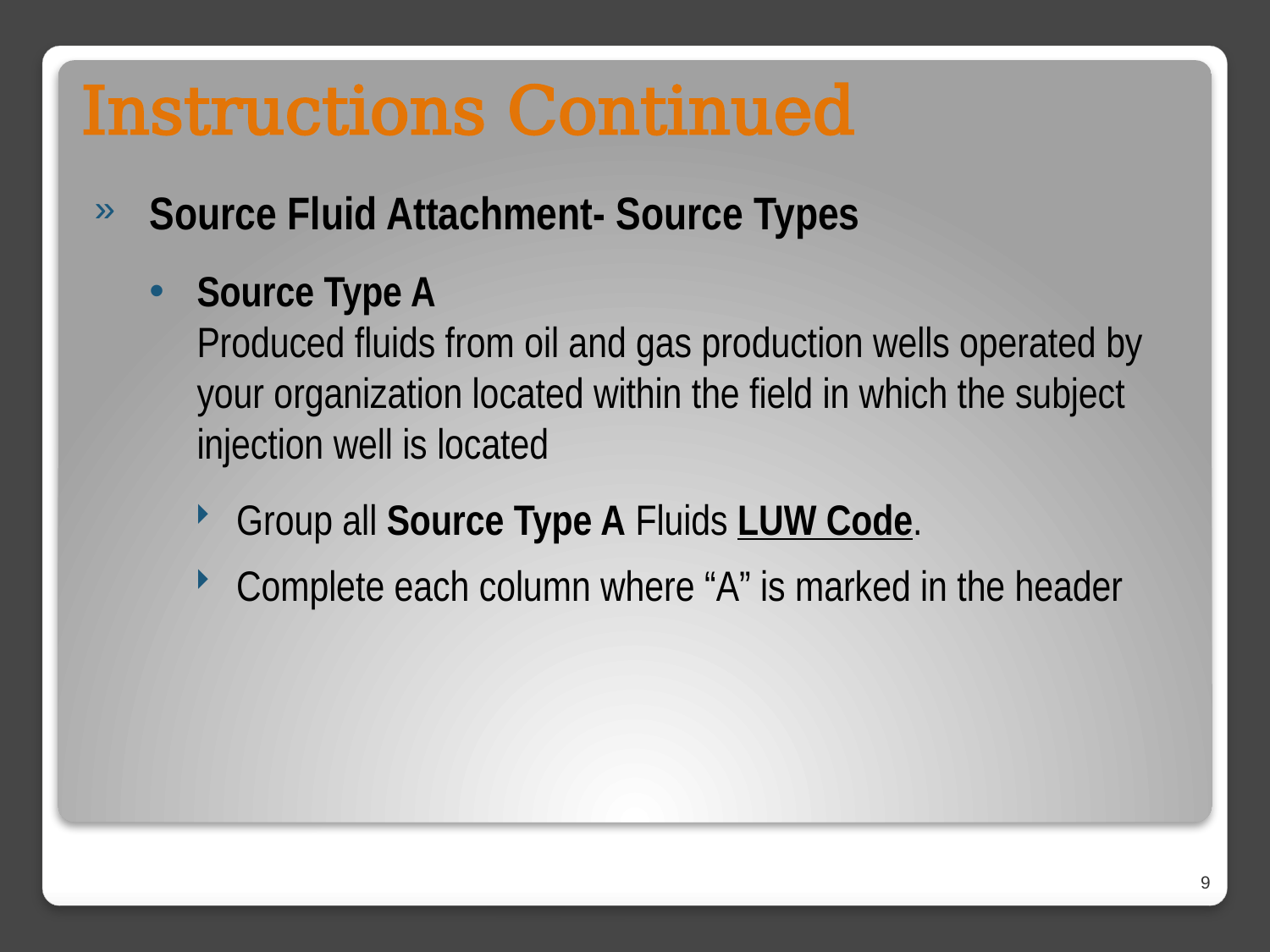

# Instructions Continued
Source Fluid Attachment- Source Types
Source Type A
Produced fluids from oil and gas production wells operated by your organization located within the field in which the subject injection well is located
Group all Source Type A Fluids LUW Code.
Complete each column where “A” is marked in the header
9